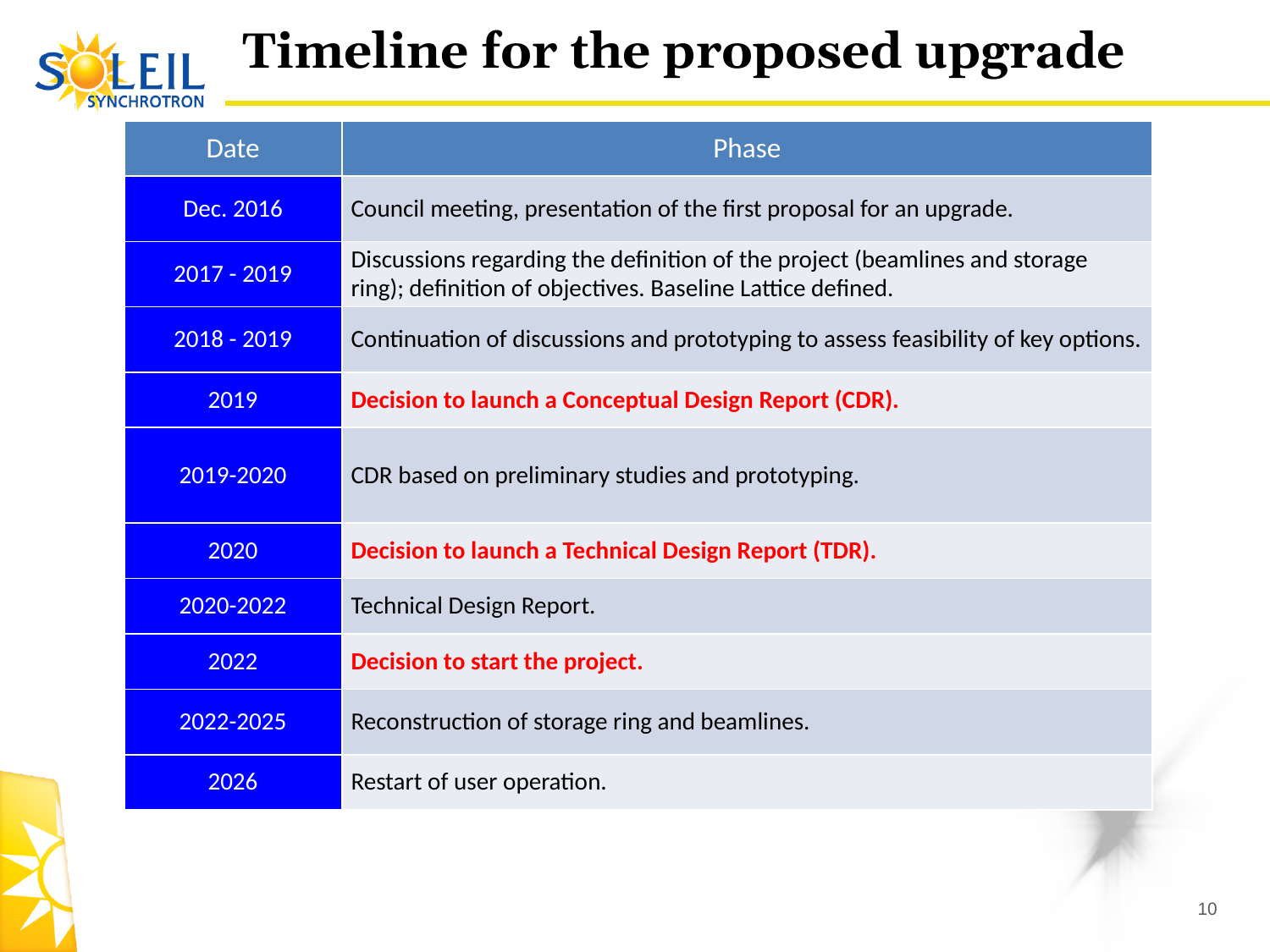

Timeline for the proposed upgrade
| Date | Phase |
| --- | --- |
| Dec. 2016 | Council meeting, presentation of the first proposal for an upgrade. |
| 2017 - 2019 | Discussions regarding the definition of the project (beamlines and storage ring); definition of objectives. Baseline Lattice defined. |
| 2018 - 2019 | Continuation of discussions and prototyping to assess feasibility of key options. |
| 2019 | Decision to launch a Conceptual Design Report (CDR). |
| 2019-2020 | CDR based on preliminary studies and prototyping. |
| 2020 | Decision to launch a Technical Design Report (TDR). |
| 2020-2022 | Technical Design Report. |
| 2022 | Decision to start the project. |
| 2022-2025 | Reconstruction of storage ring and beamlines. |
| 2026 | Restart of user operation. |
10